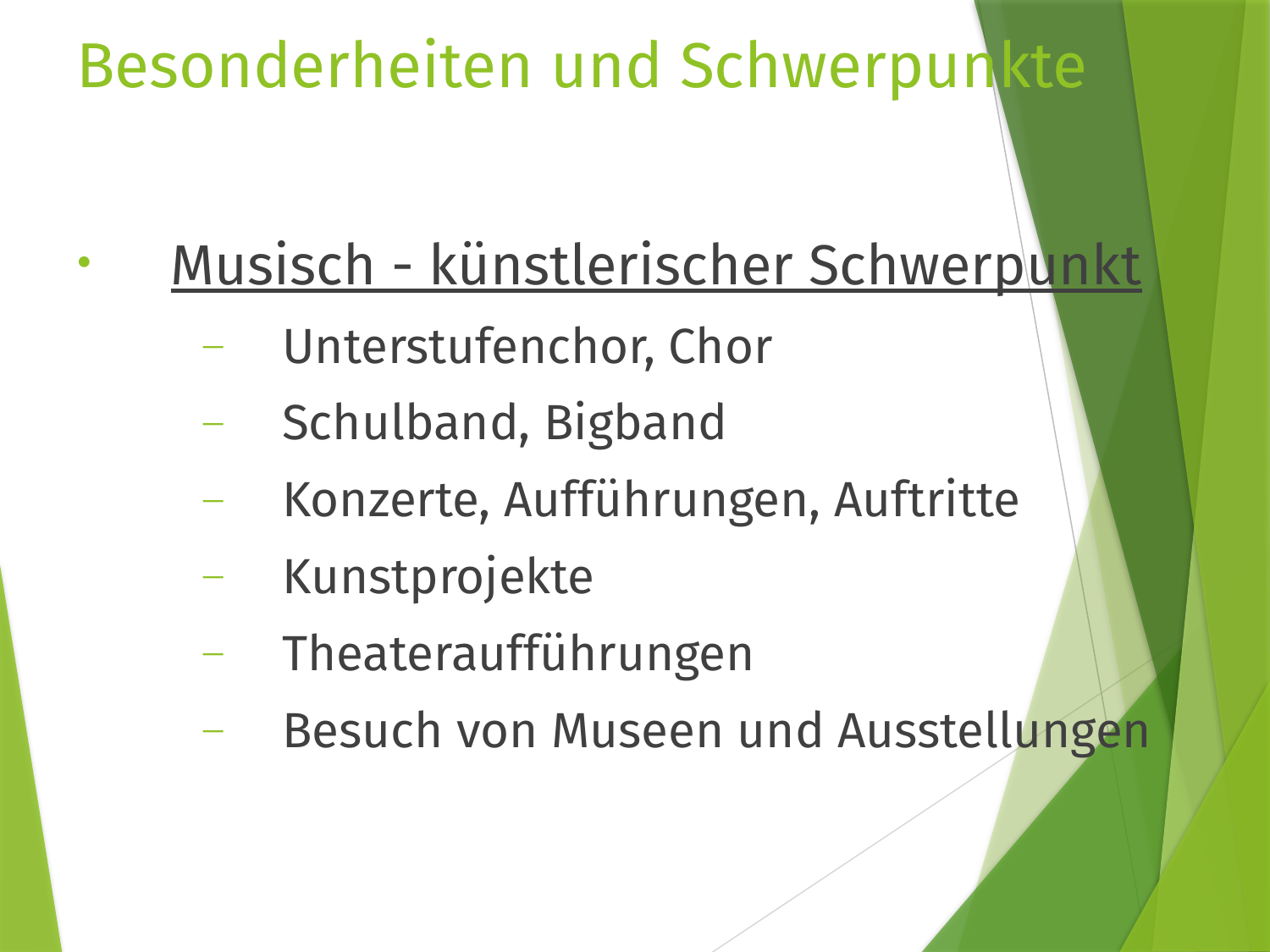

# Besonderheiten und Schwerpunkte
Musisch - künstlerischer Schwerpunkt
Unterstufenchor, Chor
Schulband, Bigband
Konzerte, Aufführungen, Auftritte
Kunstprojekte
Theateraufführungen
Besuch von Museen und Ausstellungen